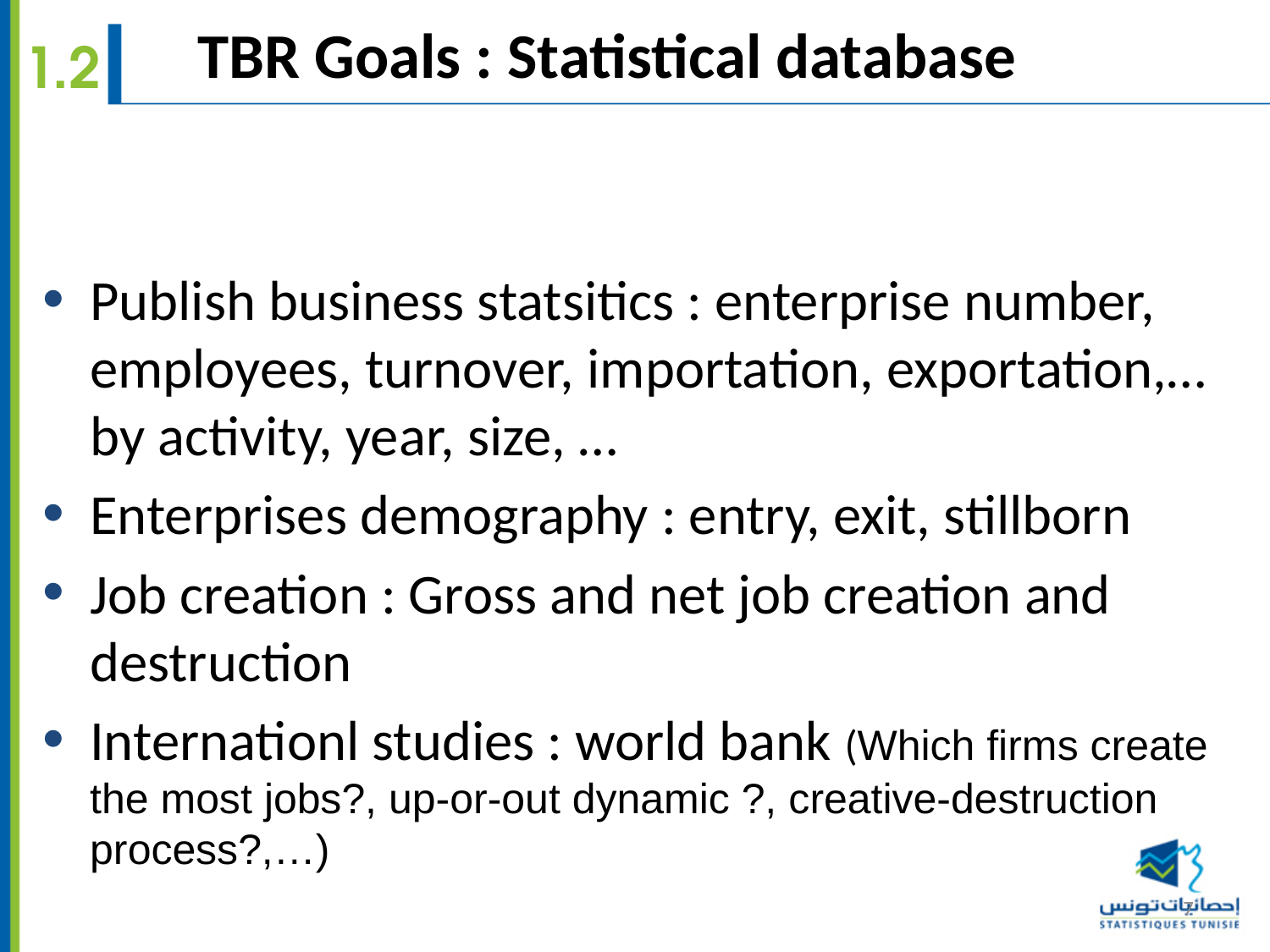

TBR Goals : Statistical database
1.2
Publish business statsitics : enterprise number, employees, turnover, importation, exportation,…by activity, year, size, …
Enterprises demography : entry, exit, stillborn
Job creation : Gross and net job creation and destruction
Internationl studies : world bank (Which firms create the most jobs?, up-or-out dynamic ?, creative-destruction process?,…)

7